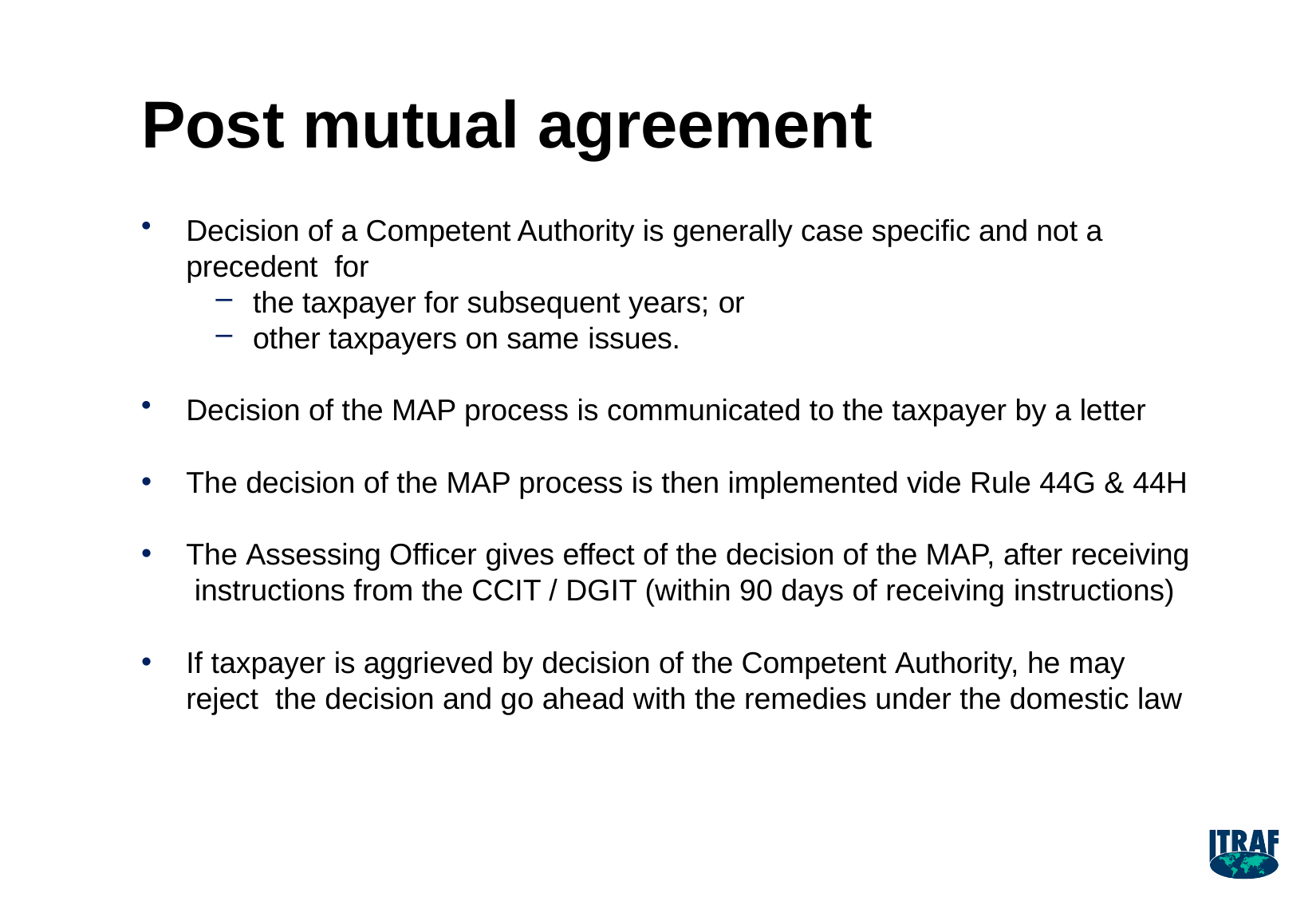

# Post mutual agreement
Decision of a Competent Authority is generally case specific and not a precedent  for
the taxpayer for subsequent years; or
other taxpayers on same issues.

Decision of the MAP process is communicated to the taxpayer by a letter

The decision of the MAP process is then implemented vide Rule 44G & 44H

The Assessing Officer gives effect of the decision of the MAP, after receiving   instructions from the CCIT / DGIT (within 90 days of receiving instructions)

If taxpayer is aggrieved by decision of the Competent Authority, he may reject  the decision and go ahead with the remedies under the domestic law